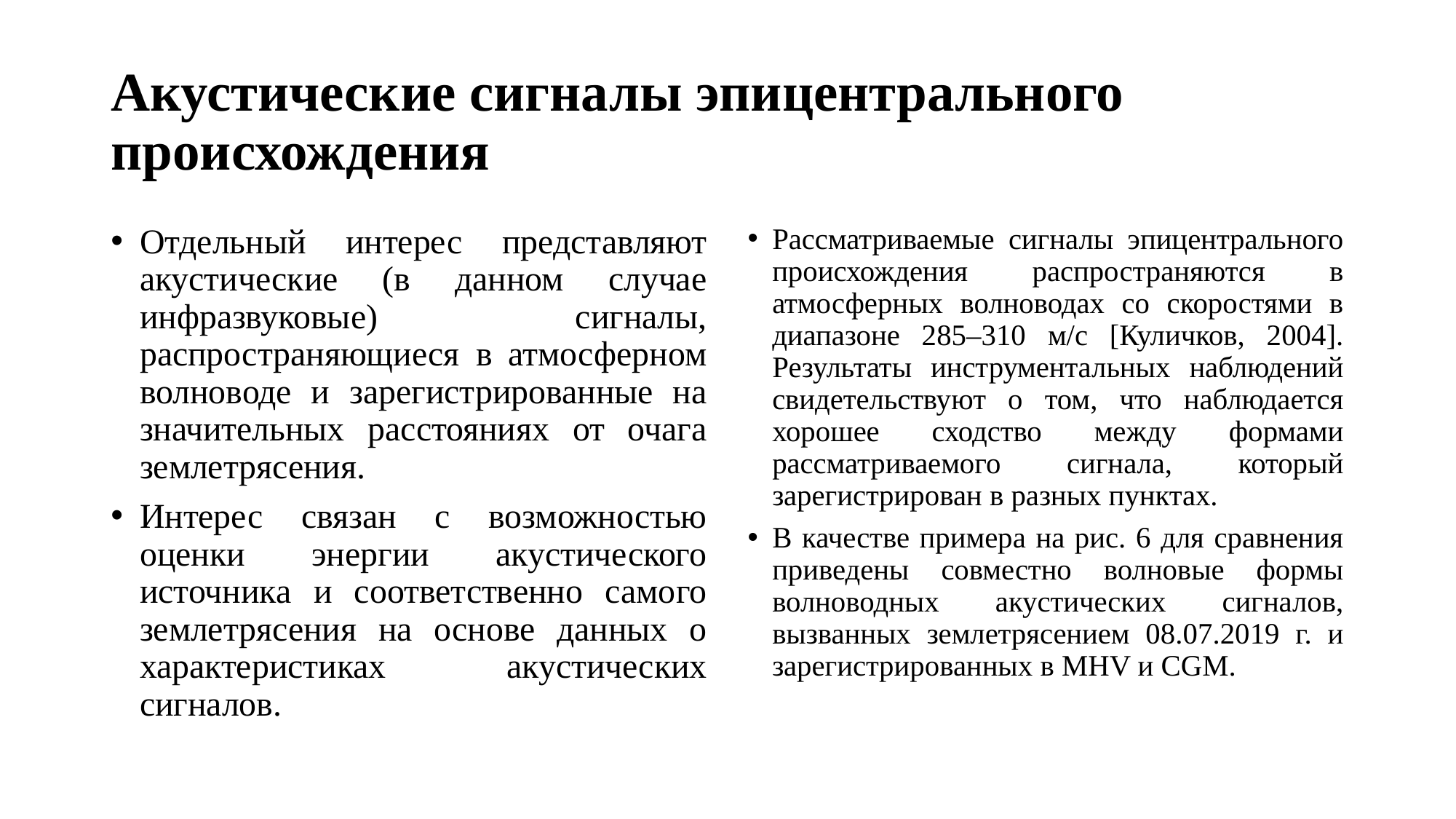

# Акустические сигналы эпицентрального происхождения
Отдельный интерес представляют акустические (в данном случае инфразвуковые) сигналы, распространяющиеся в атмосферном волноводе и зарегистрированные на значительных расстояниях от очага землетрясения.
Интерес связан с возможностью оценки энергии акустического источника и соответственно самого землетрясения на основе данных о характеристиках акустических сигналов.
Рассматриваемые сигналы эпицентрального происхождения распространяются в атмосферных волноводах со скоростями в диапазоне 285–310 м/с [Куличков, 2004]. Результаты инструментальных наблюдений свидетельствуют о том, что наблюдается хорошее сходство между формами рассматриваемого сигнала, который зарегистрирован в разных пунктах.
В качестве примера на рис. 6 для сравнения приведены совместно волновые формы волноводных акустических сигналов, вызванных землетрясением 08.07.2019 г. и зарегистрированных в MHV и CGM.